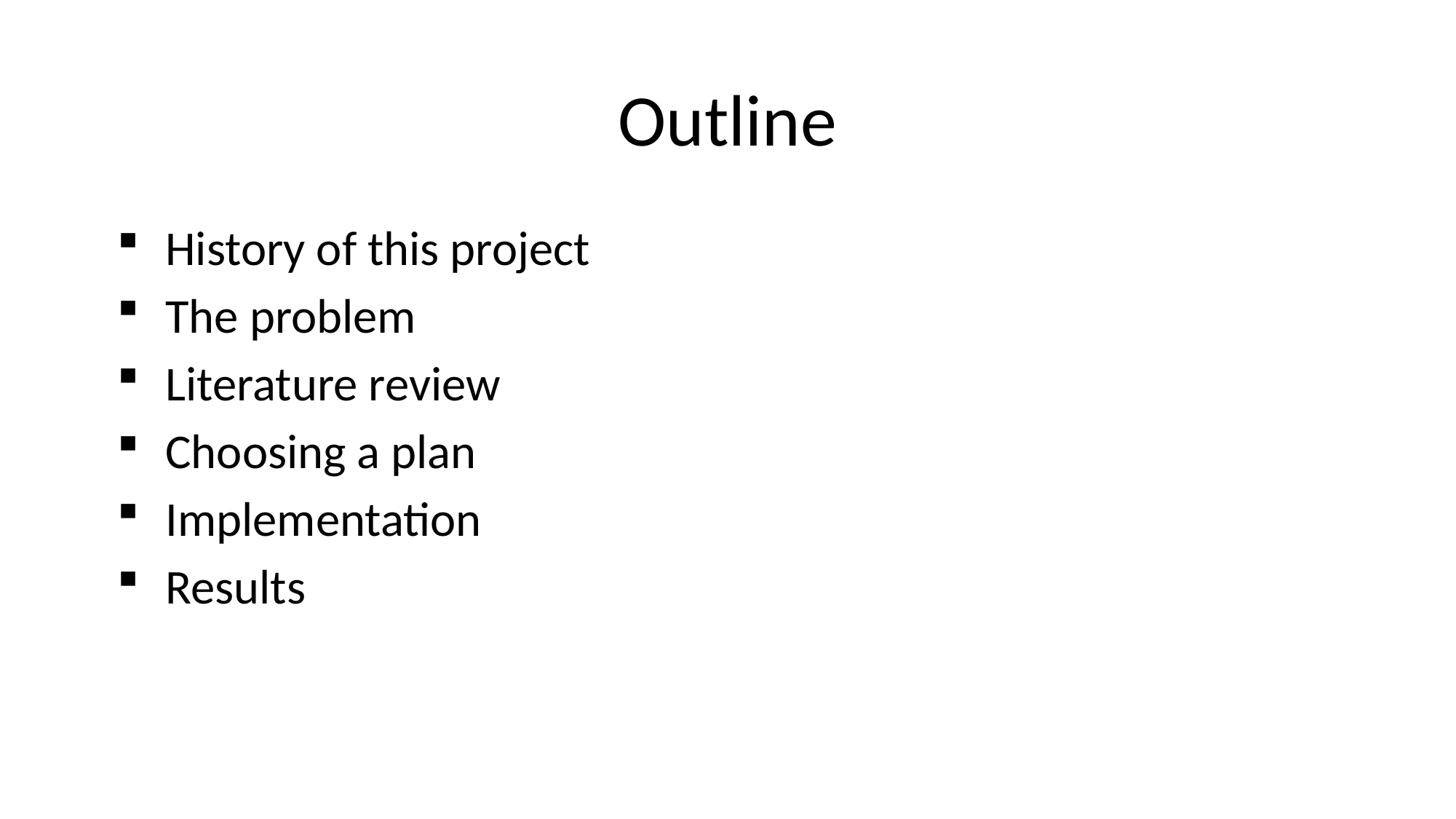

# Outline
History of this project
The problem
Literature review
Choosing a plan
Implementation
Results